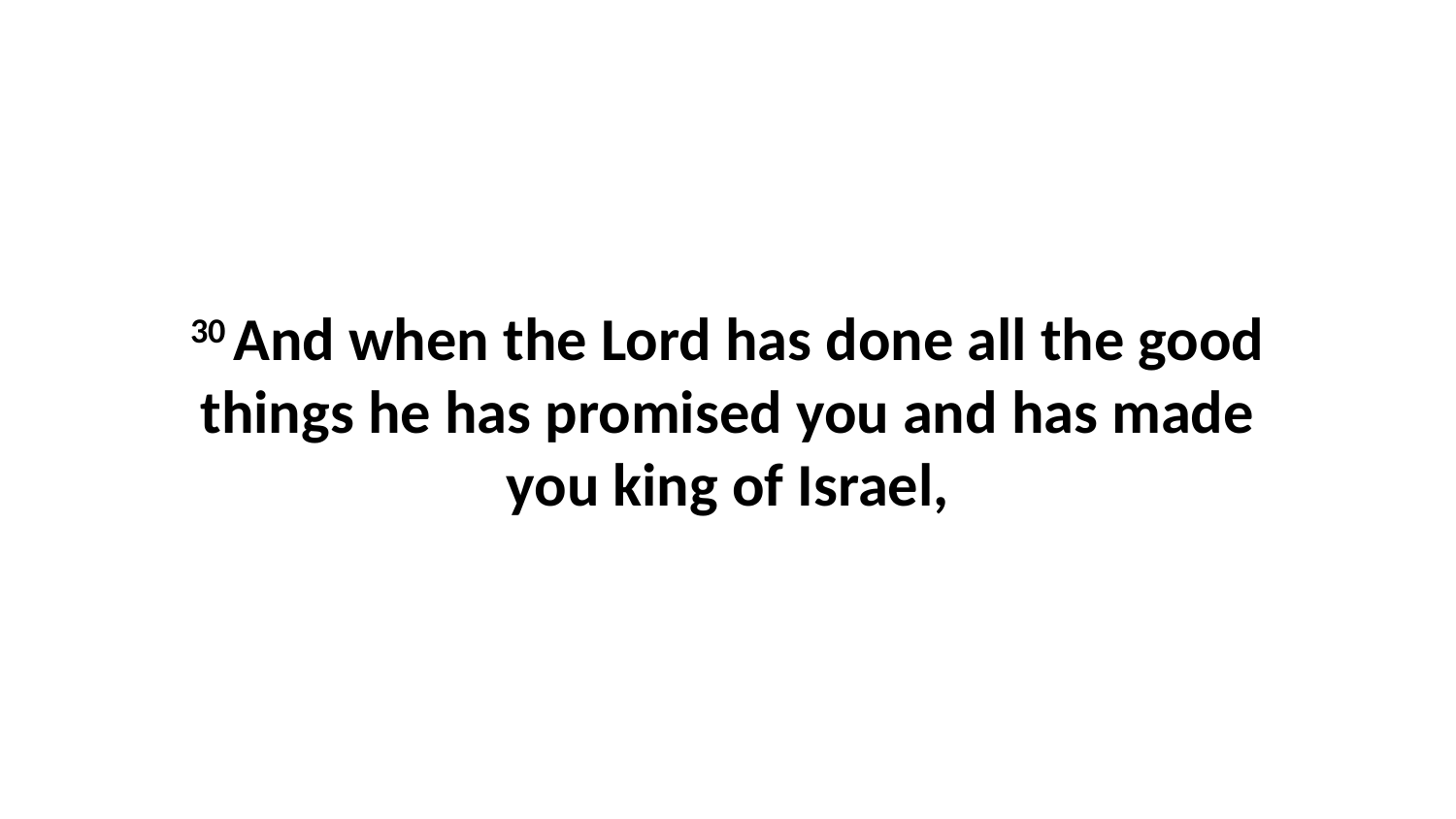

30 And when the Lord has done all the good things he has promised you and has made you king of Israel,